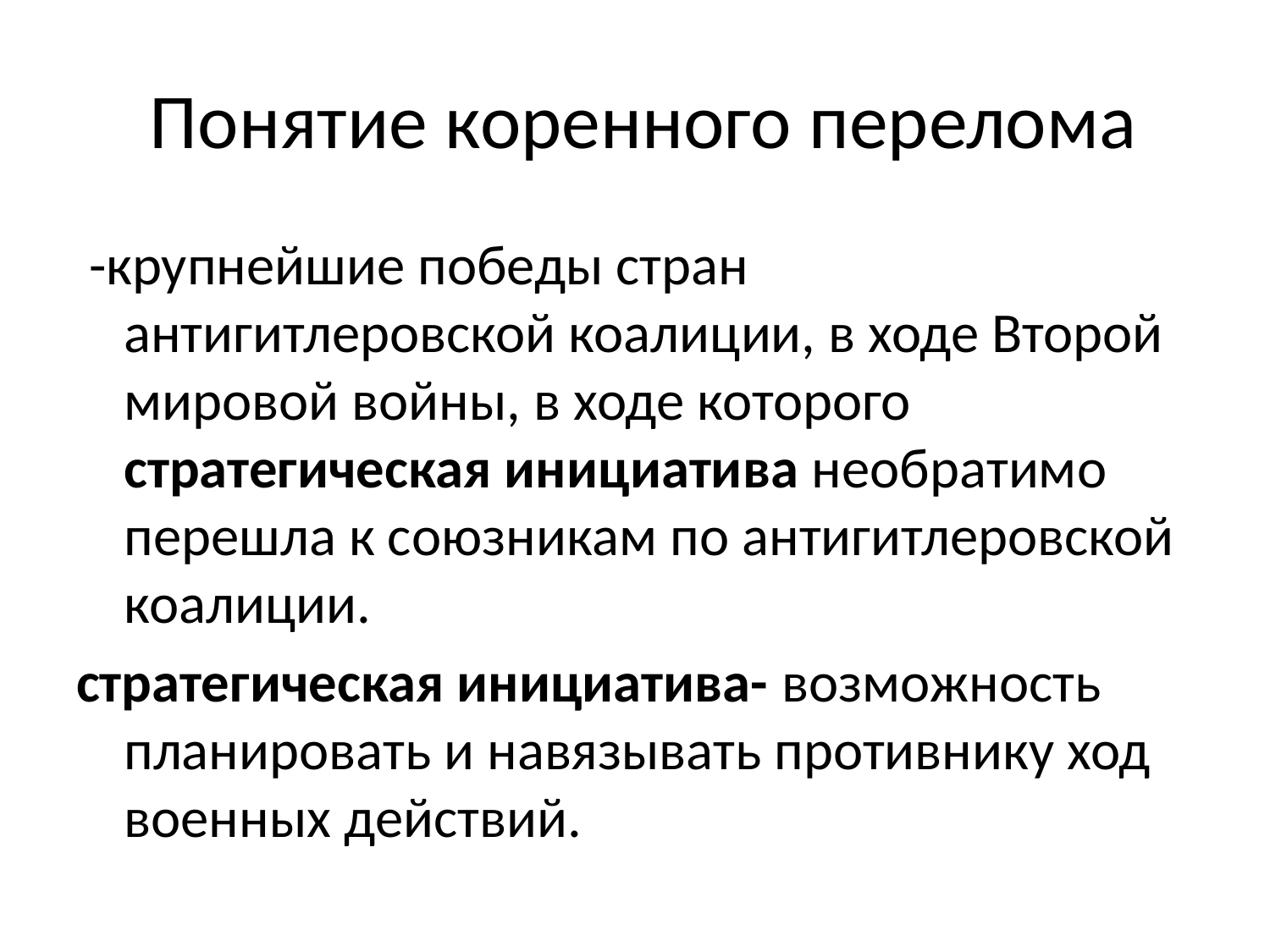

# Понятие коренного перелома
 -крупнейшие победы стран антигитлеровской коалиции, в ходе Второй мировой войны, в ходе которого  стратегическая инициатива необратимо перешла к союзникам по антигитлеровской коалиции.
стратегическая инициатива- возможность планировать и навязывать противнику ход военных действий.